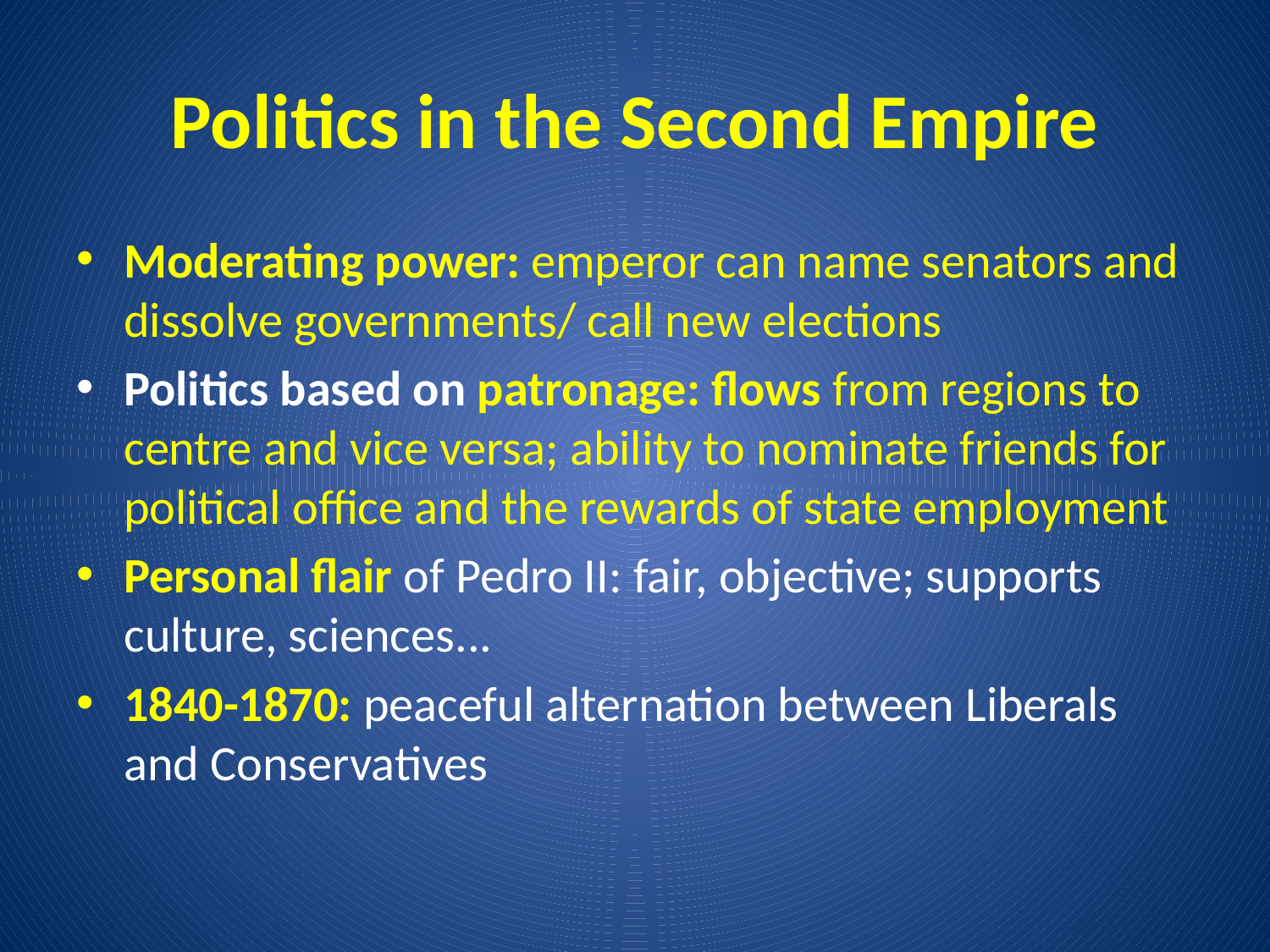

# Politics in the Second Empire
Moderating power: emperor can name senators and dissolve governments/ call new elections
Politics based on patronage: flows from regions to centre and vice versa; ability to nominate friends for political office and the rewards of state employment
Personal flair of Pedro II: fair, objective; supports culture, sciences...
1840-1870: peaceful alternation between Liberals and Conservatives